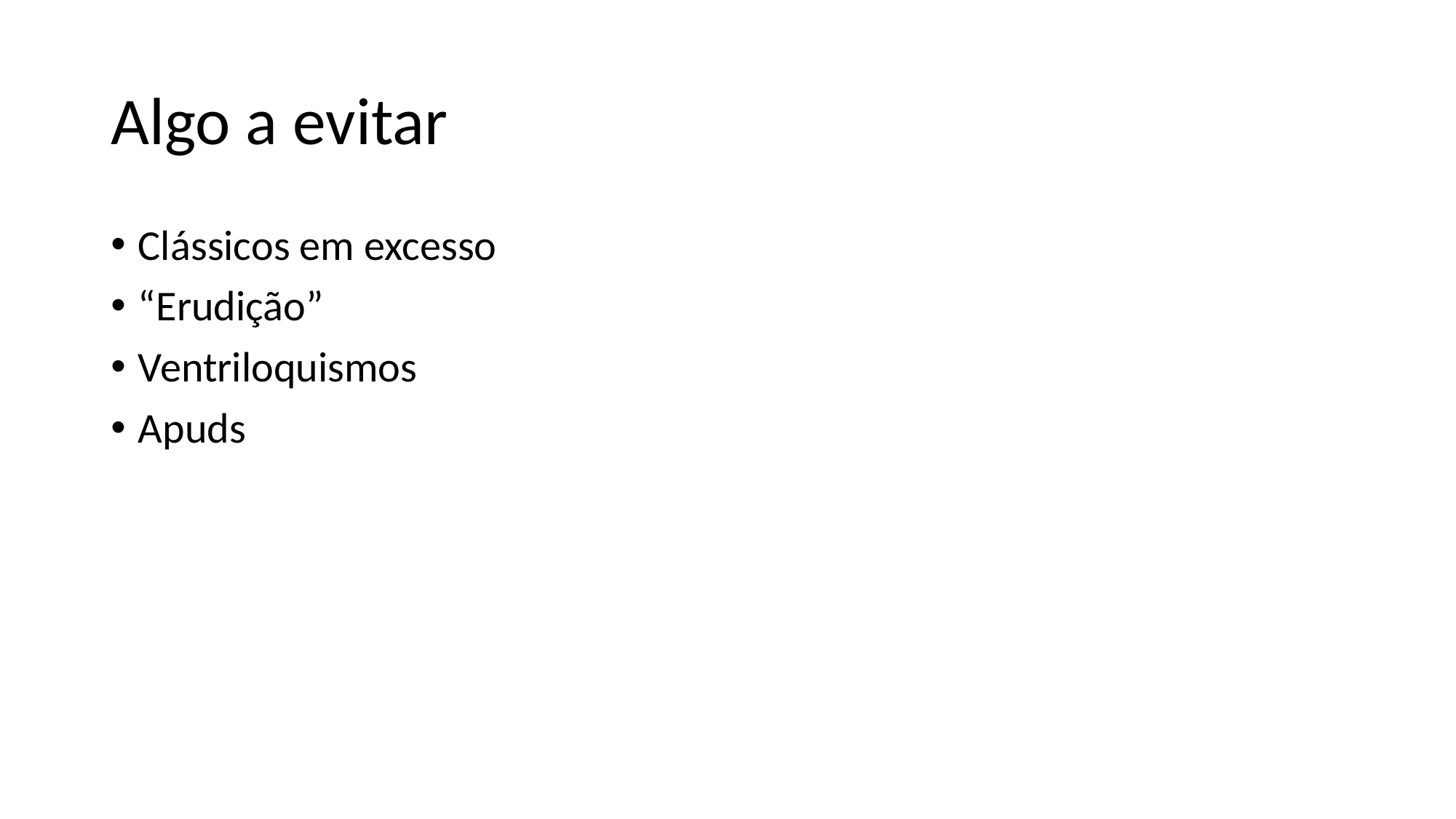

# Algo a evitar
Clássicos em excesso
“Erudição”
Ventriloquismos
Apuds